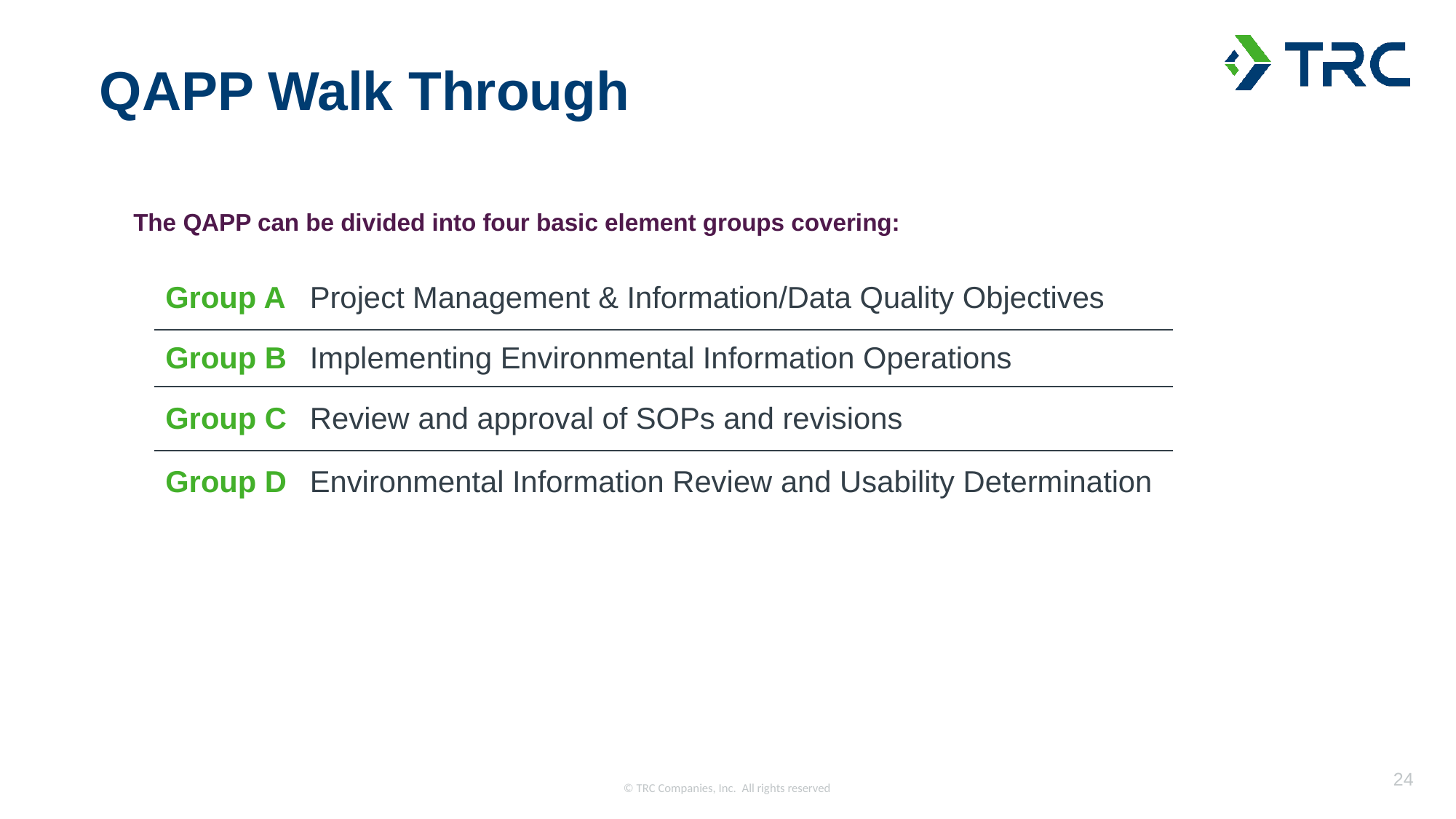

QAPP Walk Through
The QAPP can be divided into four basic element groups covering:
| G | Group A | Project Management & Information/Data Quality Objectives |
| --- | --- | --- |
|  | Group B | Implementing Environmental Information Operations |
|  | Group C | Review and approval of SOPs and revisions |
|  | Group D | Environmental Information Review and Usability Determination |
24